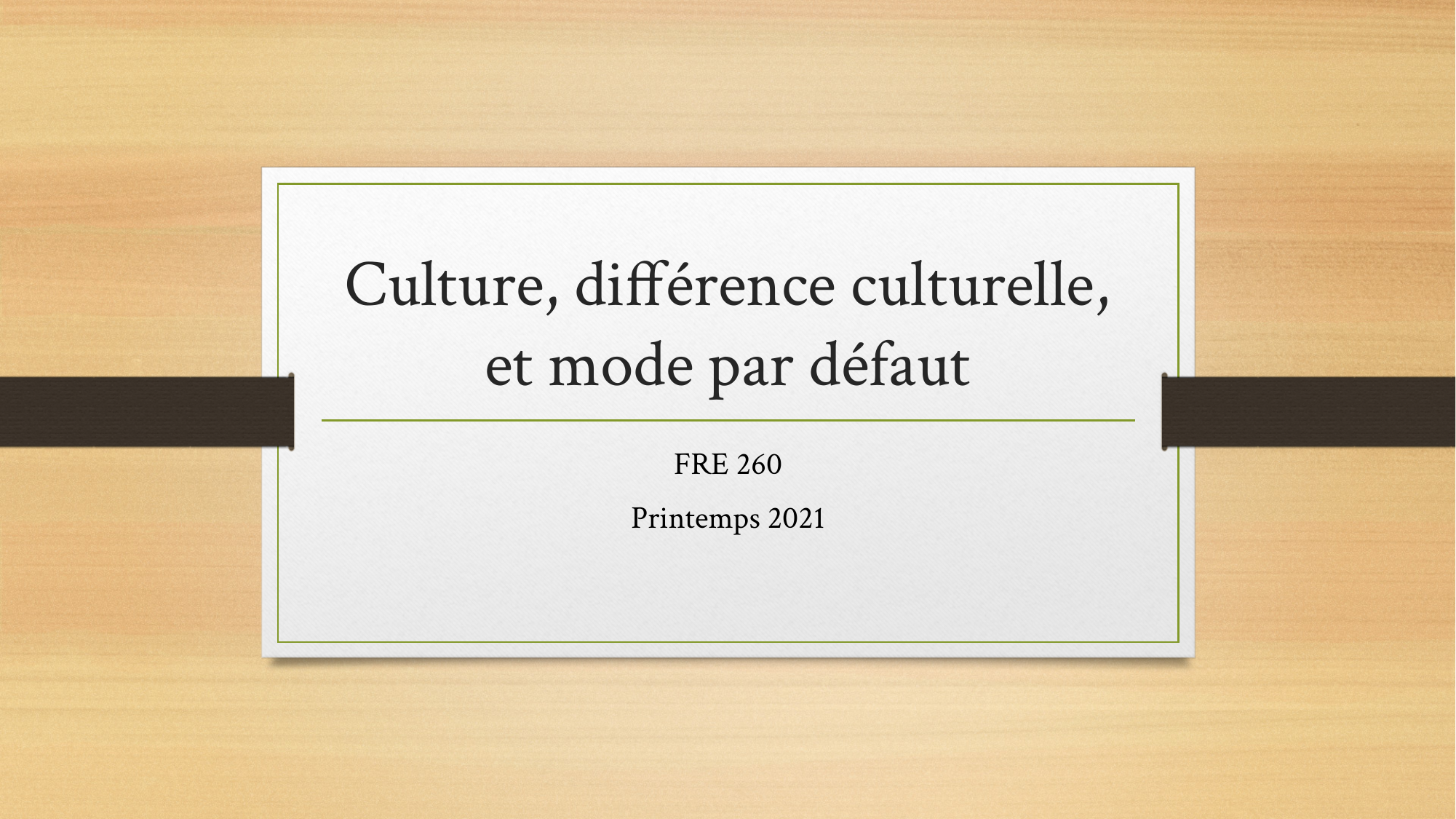

# Culture, différence culturelle, et mode par défaut
FRE 260
Printemps 2021